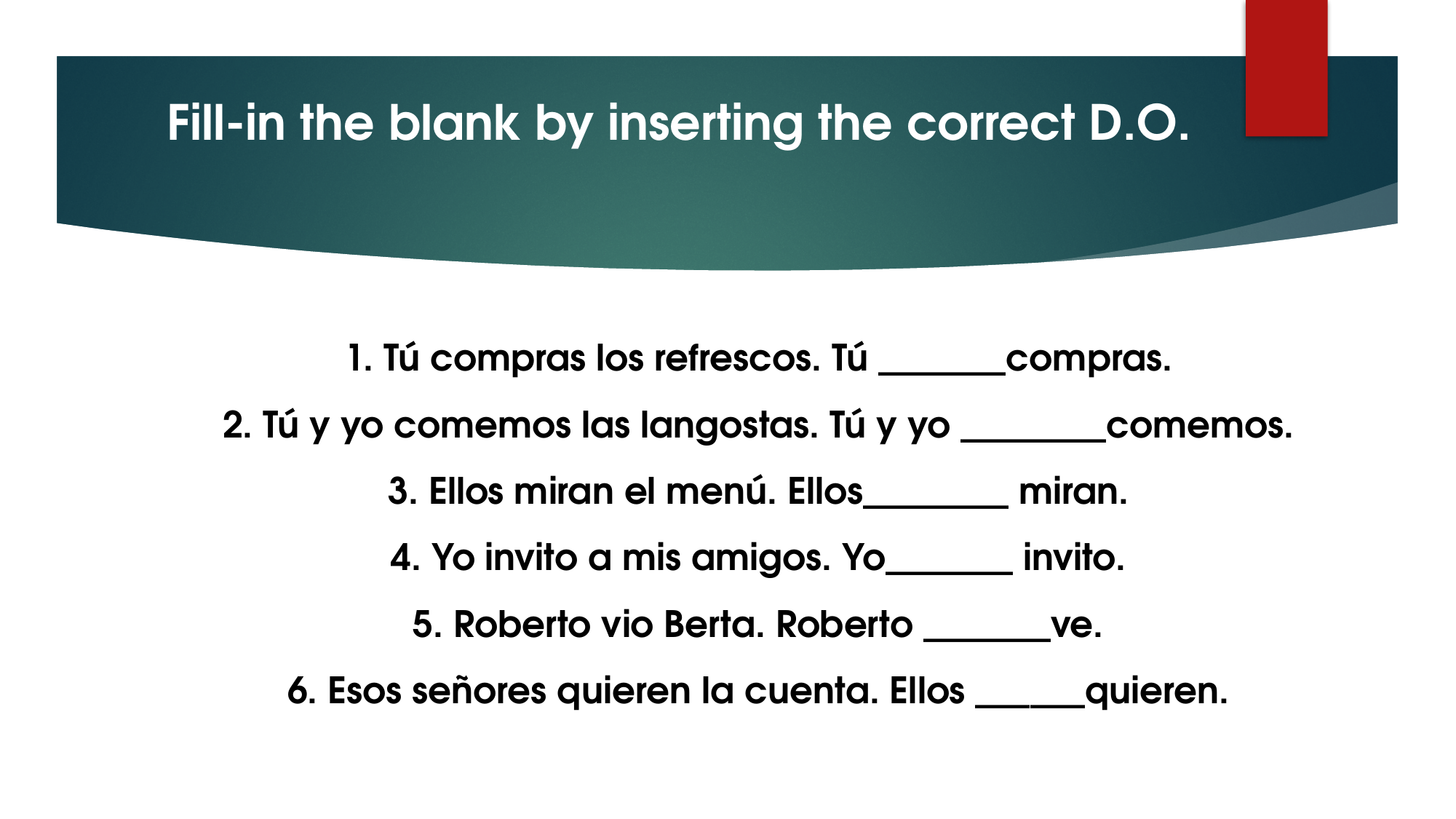

Fill-in the blank by inserting the correct D.O.
|  |
| --- |
|  |
| 1. Tú compras los refrescos. Tú \_\_\_\_\_\_\_compras. |
| 2. Tú y yo comemos las langostas. Tú y yo \_\_\_\_\_\_\_\_comemos. |
| 3. Ellos miran el menú. Ellos\_\_\_\_\_\_\_\_ miran. |
| 4. Yo invito a mis amigos. Yo\_\_\_\_\_\_\_ invito. |
| 5. Roberto vio Berta. Roberto \_\_\_\_\_\_\_ve. |
| 6. Esos señores quieren la cuenta. Ellos \_\_\_\_\_\_quieren. |